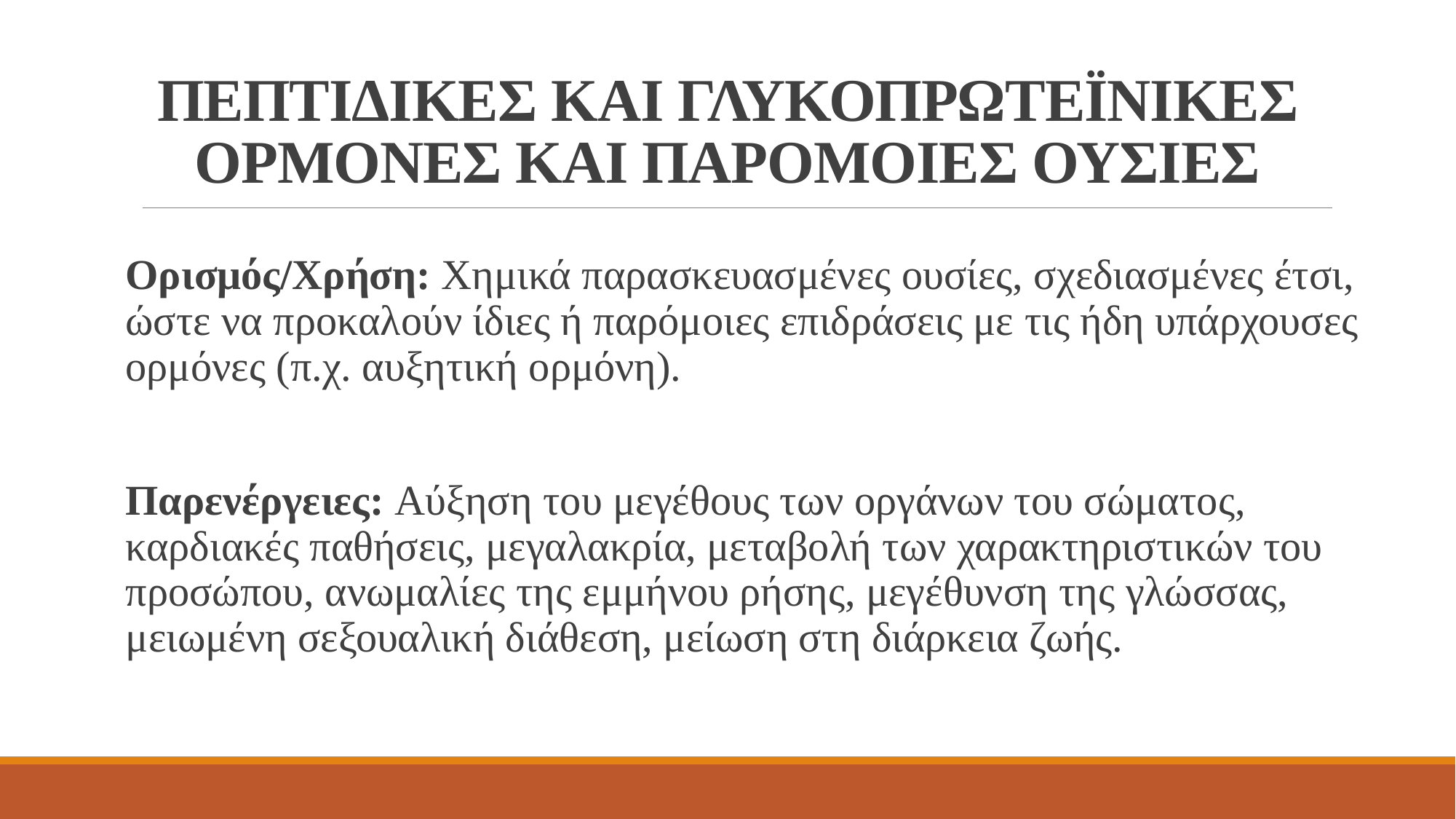

# ΠΕΠΤΙΔΙΚΕΣ ΚΑΙ ΓΛΥΚΟΠΡΩΤΕΪΝΙΚΕΣ ΟΡΜΟΝΕΣ ΚΑΙ ΠΑΡΟΜΟΙΕΣ ΟΥΣΙΕΣ
Ορισμός/Χρήση: Χημικά παρασκευασμένες ουσίες, σχεδιασμένες έτσι, ώστε να προκαλούν ίδιες ή παρόμοιες επιδράσεις με τις ήδη υπάρχουσες ορμόνες (π.χ. αυξητική ορμόνη).

Παρενέργειες: Αύξηση του μεγέθους των οργάνων του σώματος, καρδιακές παθήσεις, μεγαλακρία, μεταβολή των χαρακτηριστικών του προσώπου, ανωμαλίες της εμμήνου ρήσης, μεγέθυνση της γλώσσας, μειωμένη σεξουαλική διάθεση, μείωση στη διάρκεια ζωής.